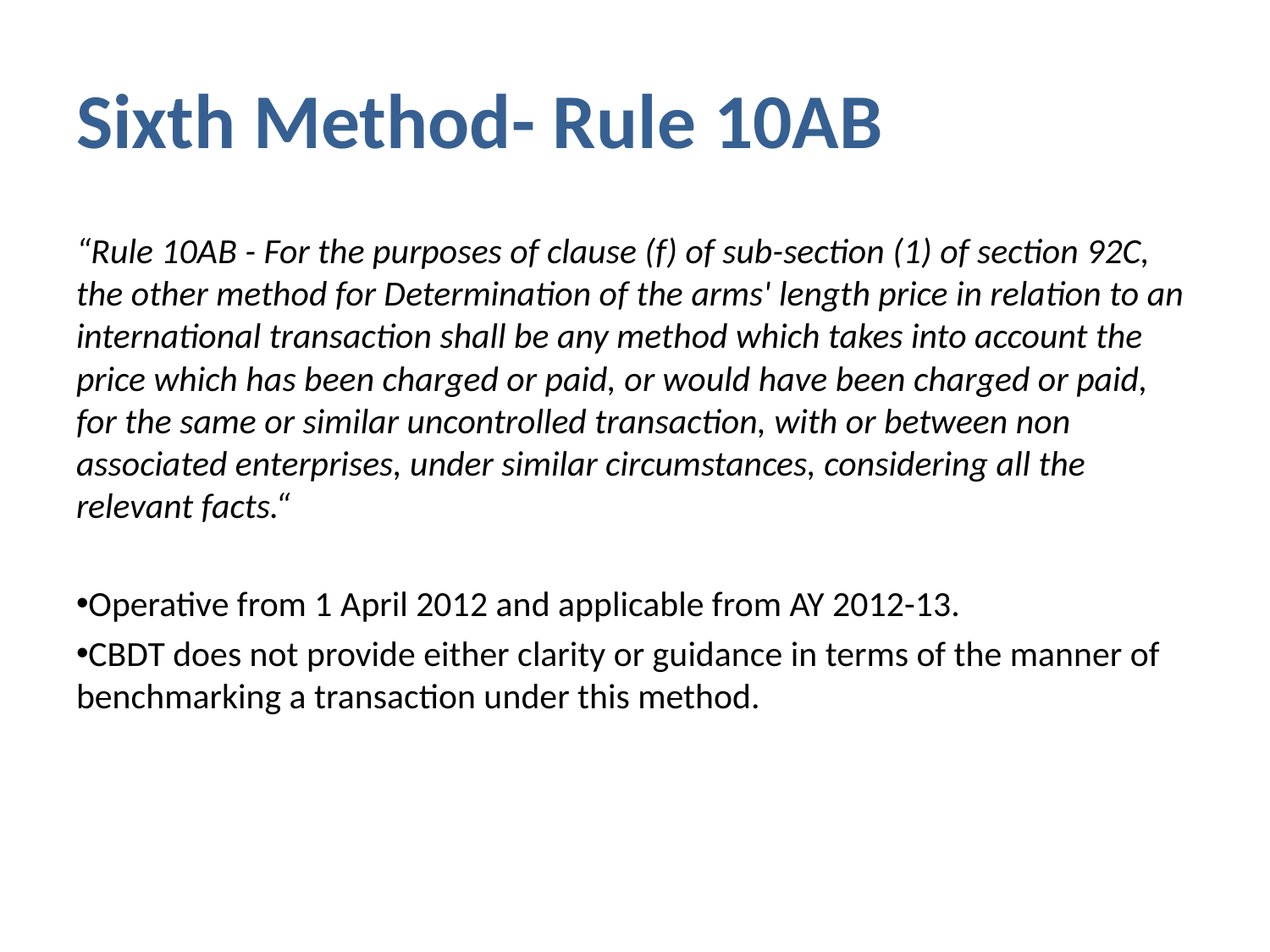

# Sixth Method- Rule 10AB
“Rule 10AB - For the purposes of clause (f) of sub-section (1) of section 92C, the other method for Determination of the arms' length price in relation to an international transaction shall be any method which takes into account the price which has been charged or paid, or would have been charged or paid, for the same or similar uncontrolled transaction, with or between non associated enterprises, under similar circumstances, considering all the relevant facts.“

Operative from 1 April 2012 and applicable from AY 2012-13.
CBDT does not provide either clarity or guidance in terms of the manner of benchmarking a transaction under this method.